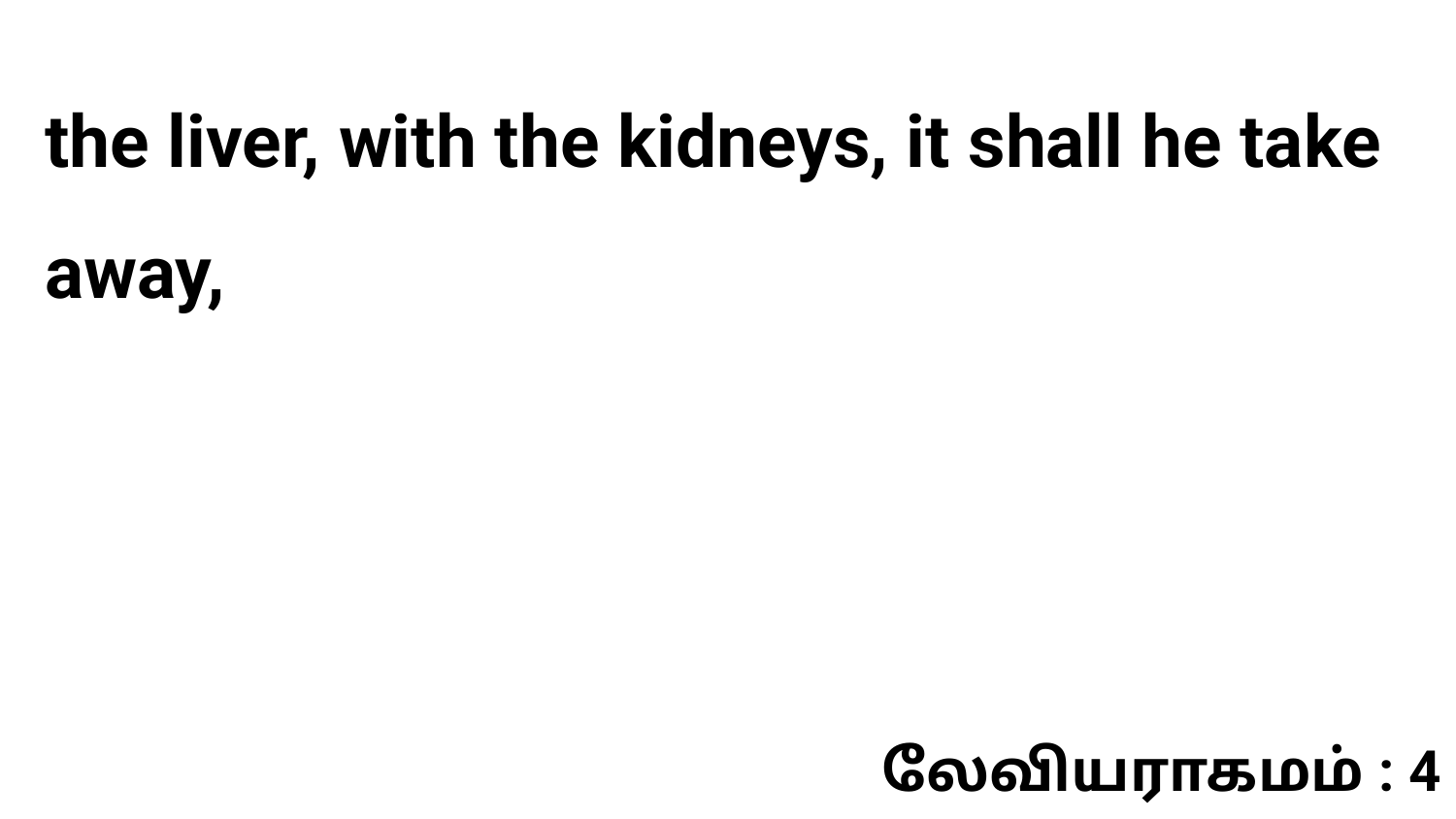

the liver, with the kidneys, it shall he take away,
லேவியராகமம் : 4